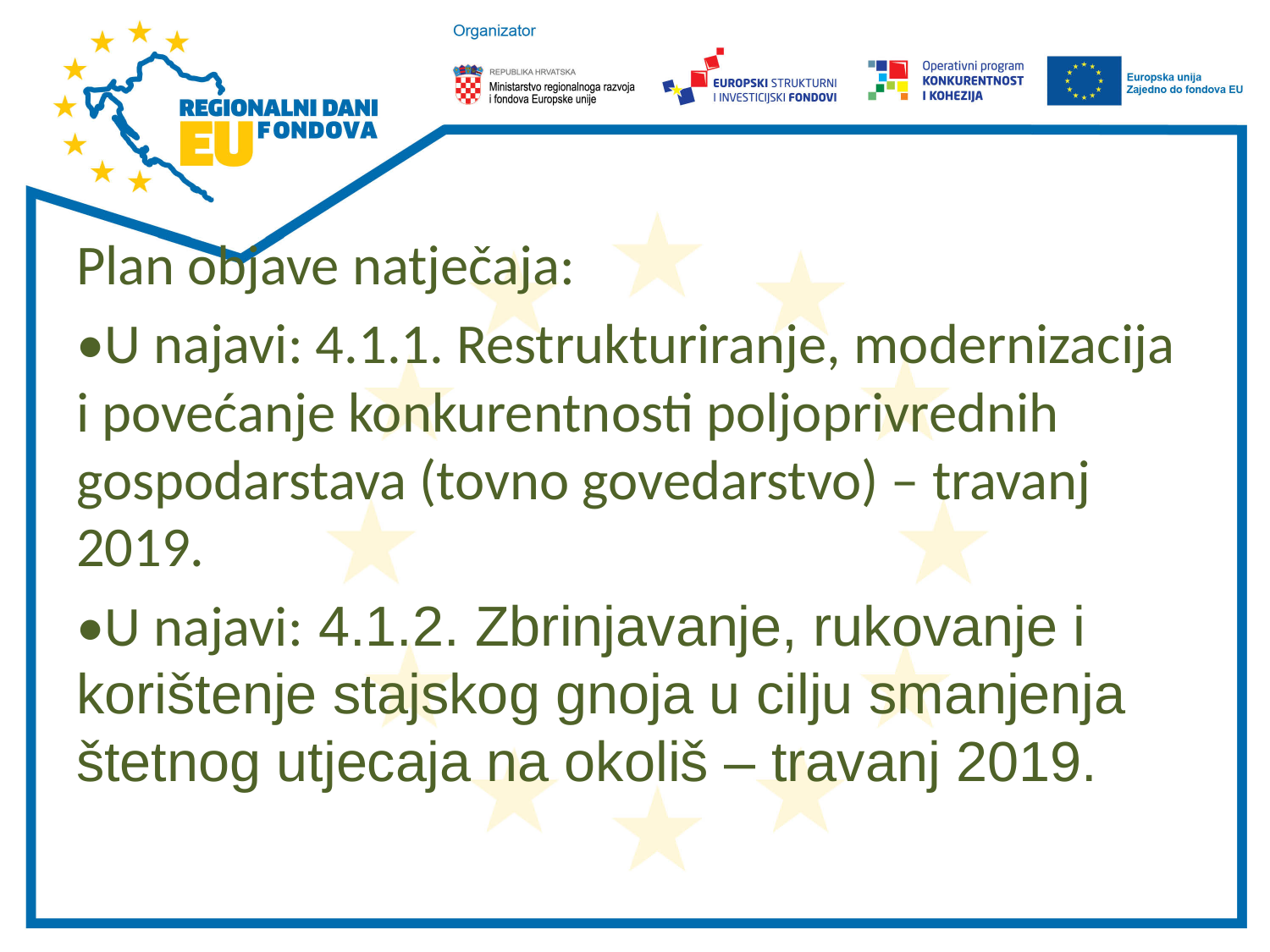

#
Plan objave natječaja:
•U najavi: 4.1.1. Restrukturiranje, modernizacija i povećanje konkurentnosti poljoprivrednih gospodarstava (tovno govedarstvo) – travanj 2019.
•U najavi: 4.1.2. Zbrinjavanje, rukovanje i korištenje stajskog gnoja u cilju smanjenja štetnog utjecaja na okoliš – travanj 2019.